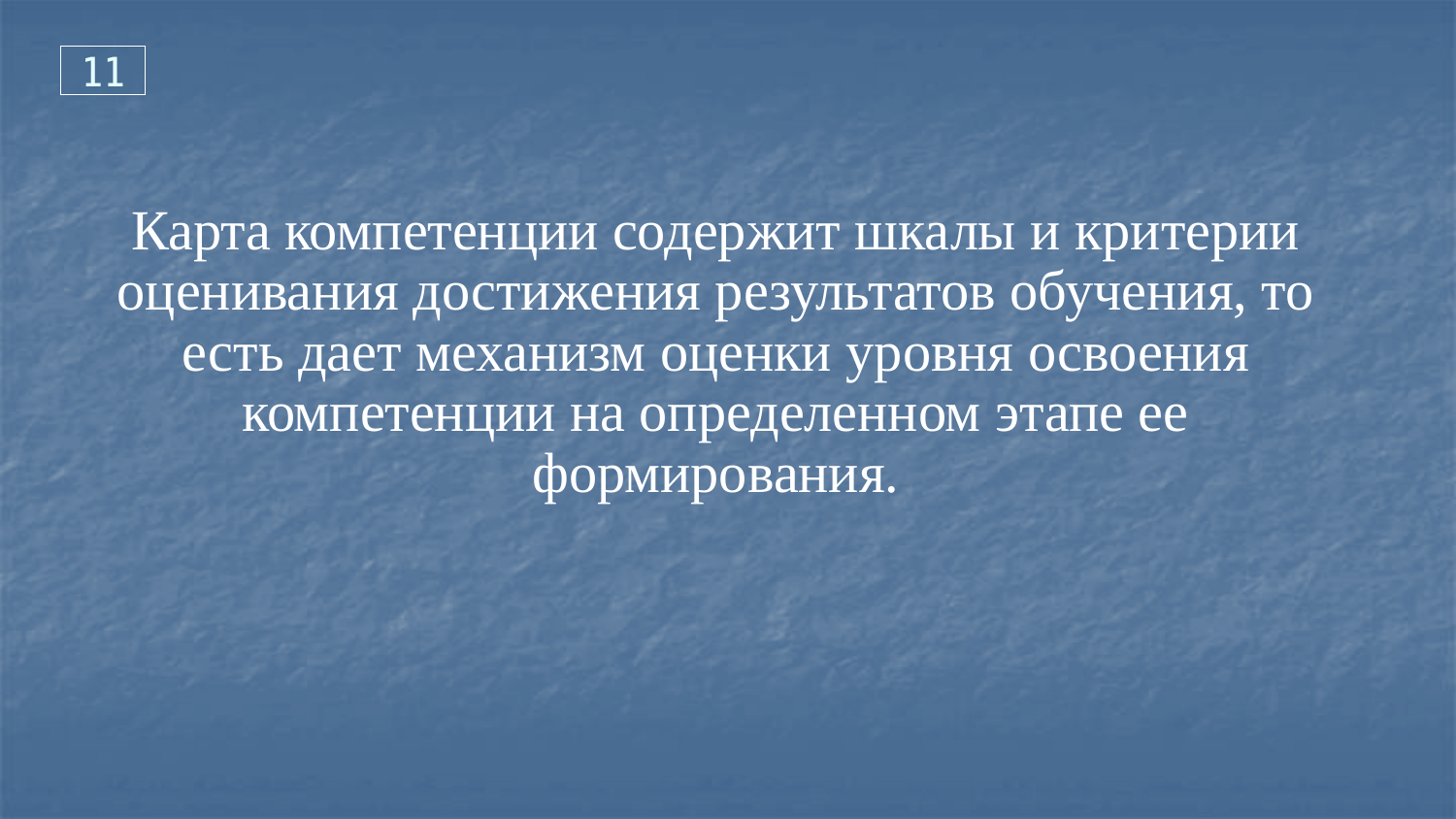

11

Карта компетенции содержит шкалы и критерии оценивания достижения результатов обучения, то есть дает механизм оценки уровня освоения компетенции на определенном этапе ее формирования.